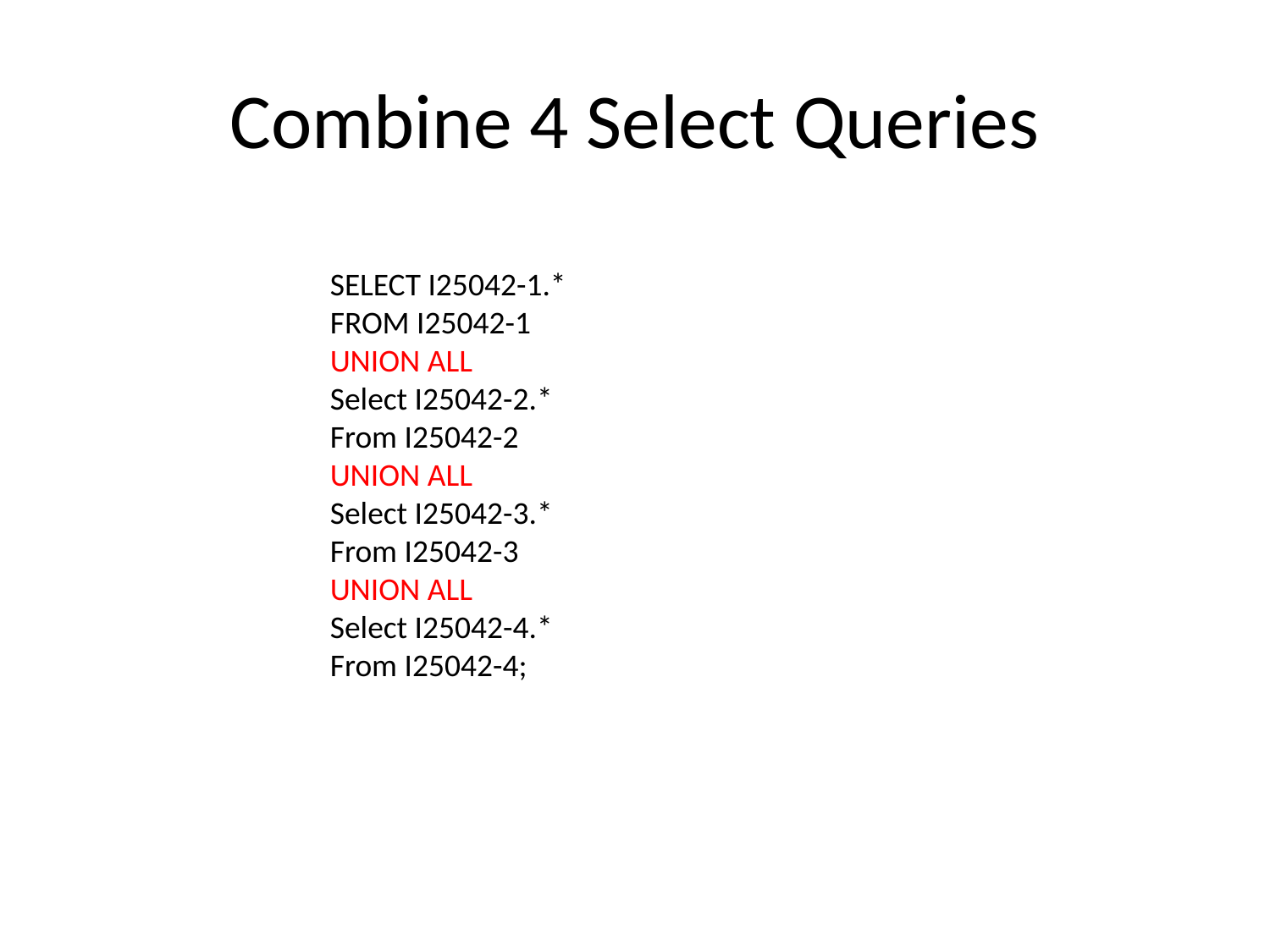

# Combine 4 Select Queries
SELECT I25042-1.*
FROM I25042-1
UNION ALL
Select I25042-2.*
From I25042-2
UNION ALL
Select I25042-3.*
From I25042-3
UNION ALL
Select I25042-4.*
From I25042-4;